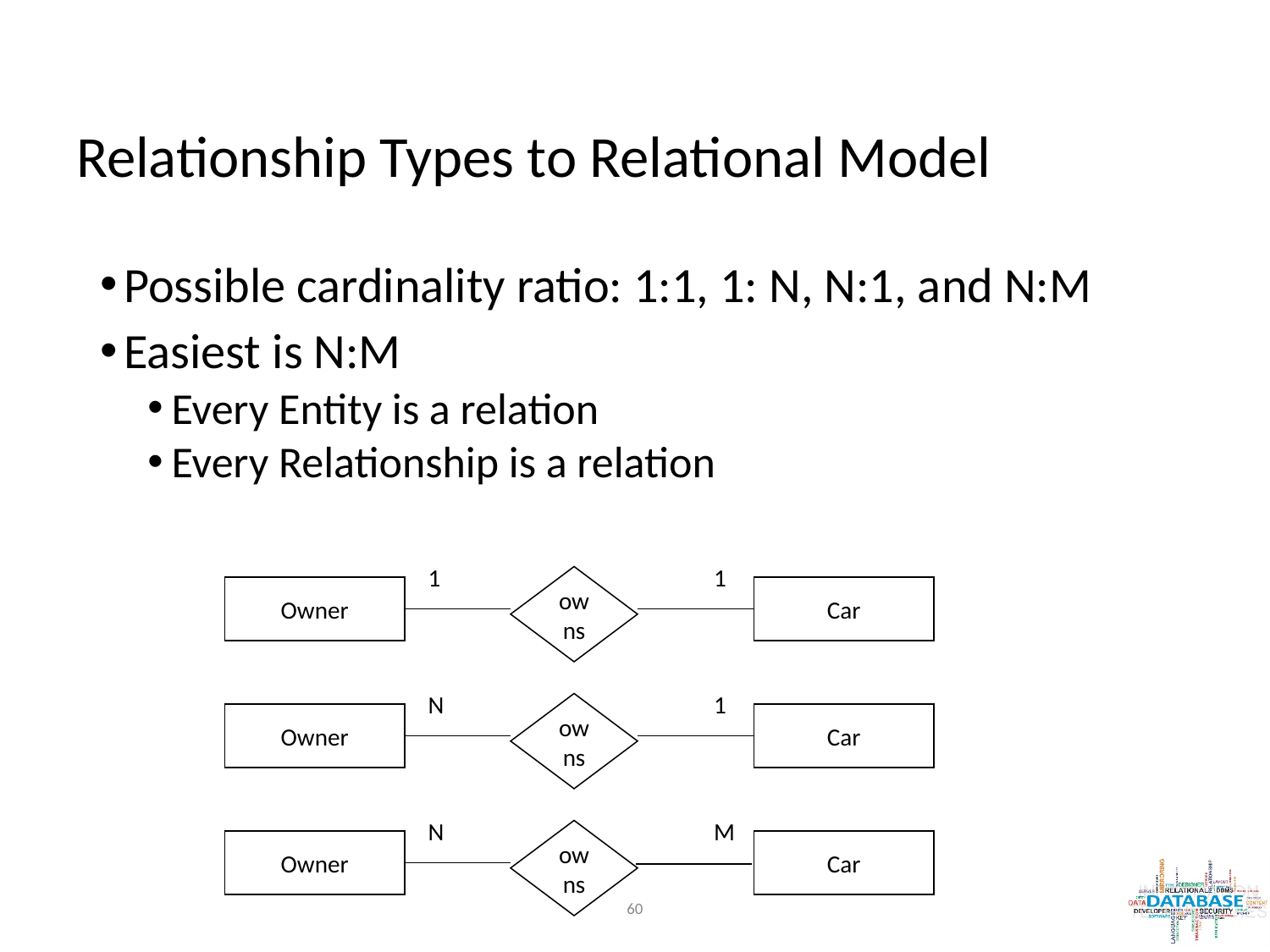

# Relationship Types to Relational Model
Possible cardinality ratio: 1:1, 1: N, N:1, and N:M
Easiest is N:M
Every Entity is a relation
Every Relationship is a relation
1
1
owns
Owner
Car
N
1
owns
Owner
Car
N
M
owns
Owner
Car
60